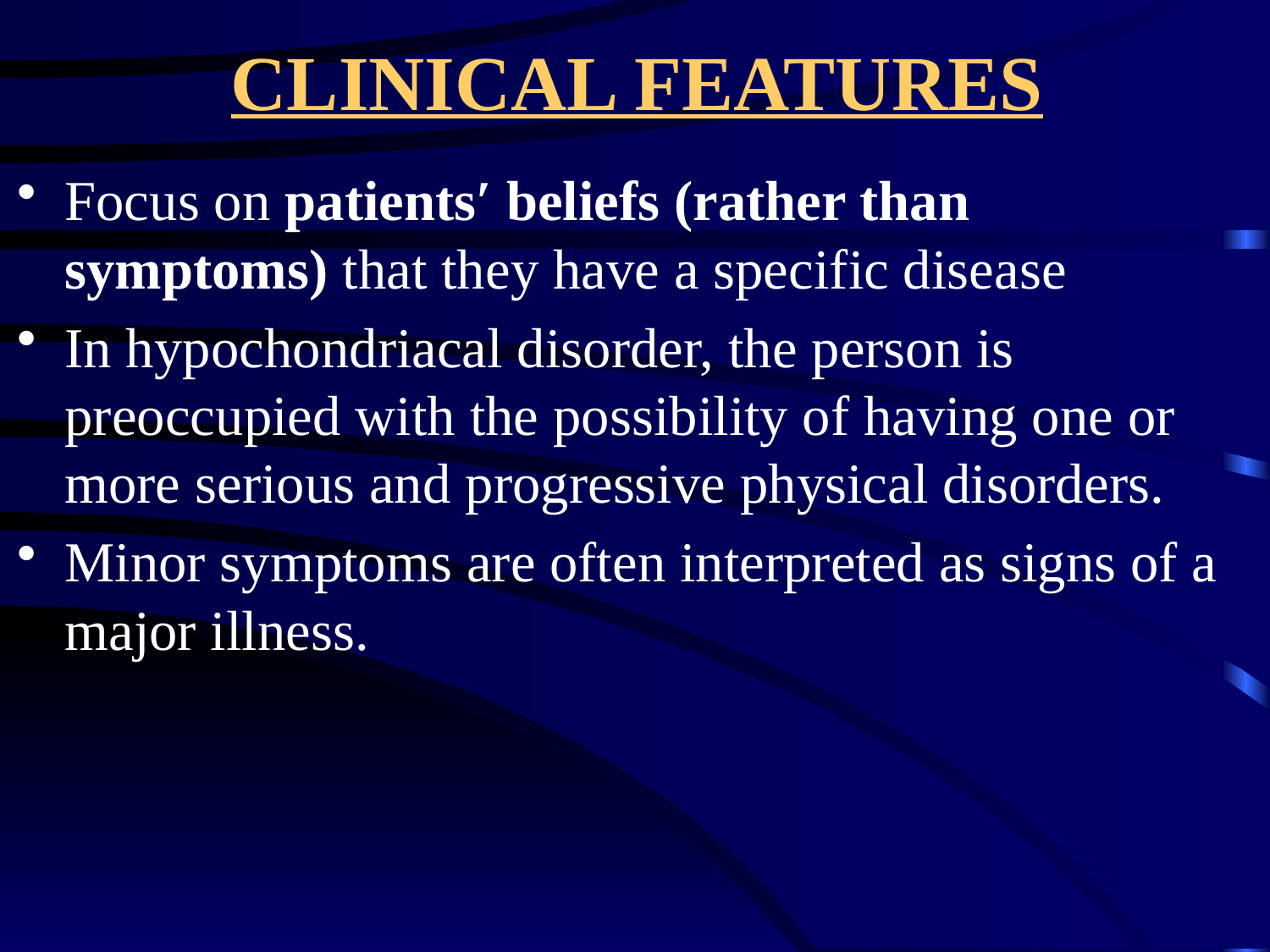

# CLINICAL FEATURES
Focus on patientsʹ beliefs (rather than  symptoms) that they have a specific disease
In hypochondriacal disorder, the person is preoccupied with the possibility of having one or more serious and progressive physical disorders.
Minor symptoms are often interpreted as signs of a major illness.